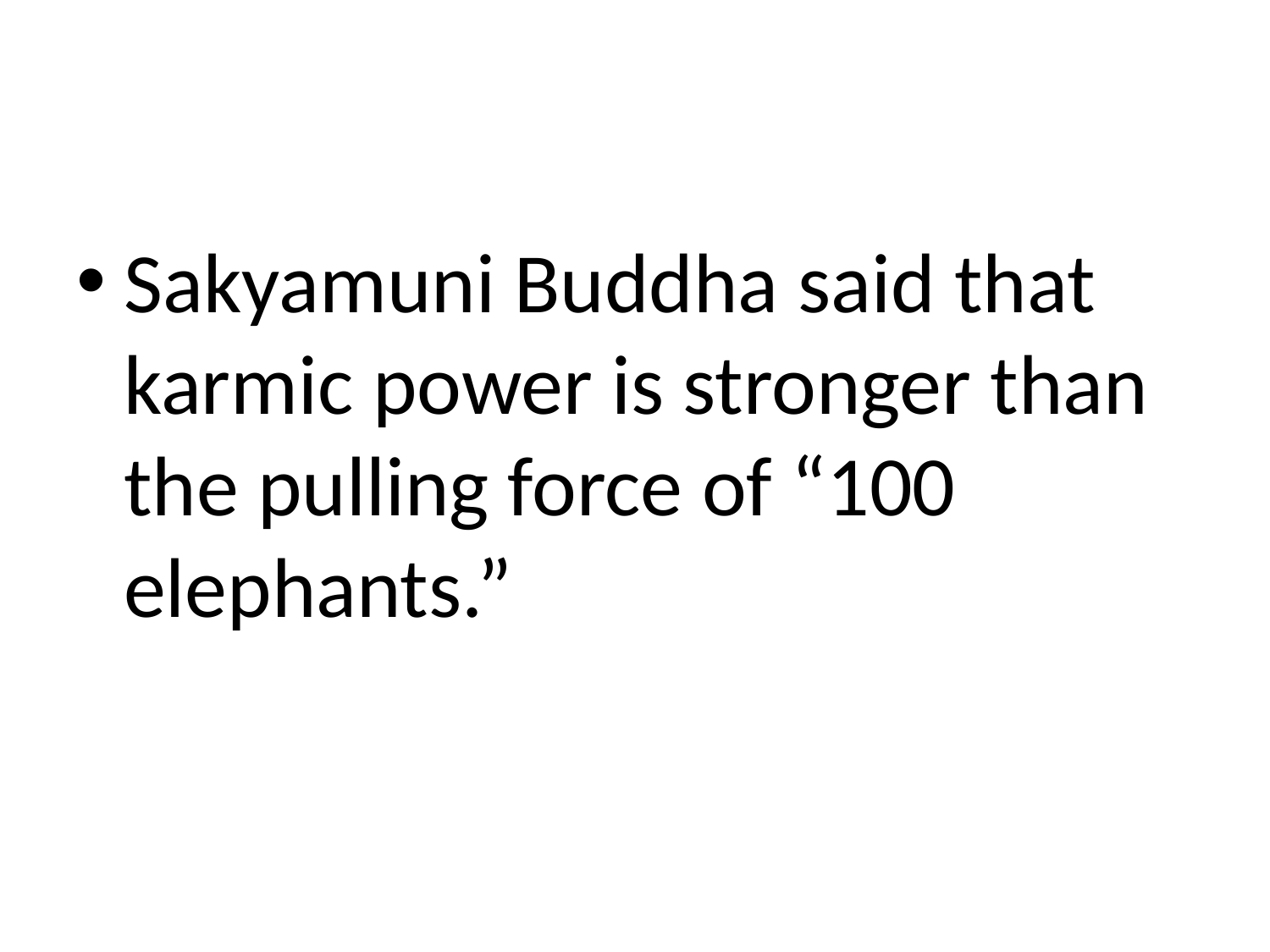

Sakyamuni Buddha said that karmic power is stronger than the pulling force of “100 elephants.”